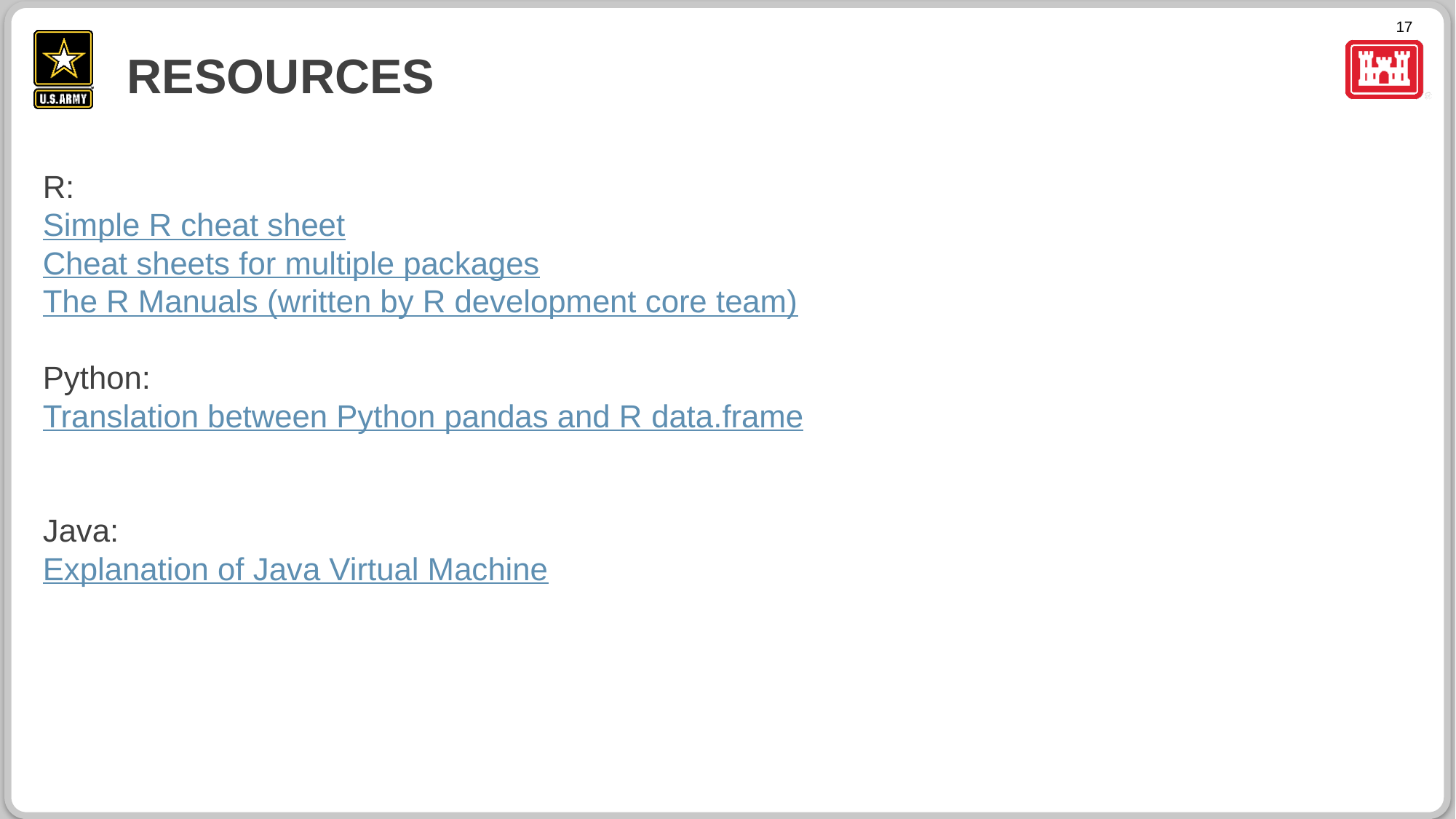

# Resources

R:
Simple R cheat sheet
Cheat sheets for multiple packages
The R Manuals (written by R development core team)

Python:
Translation between Python pandas and R data.frame

Java:
Explanation of Java Virtual Machine